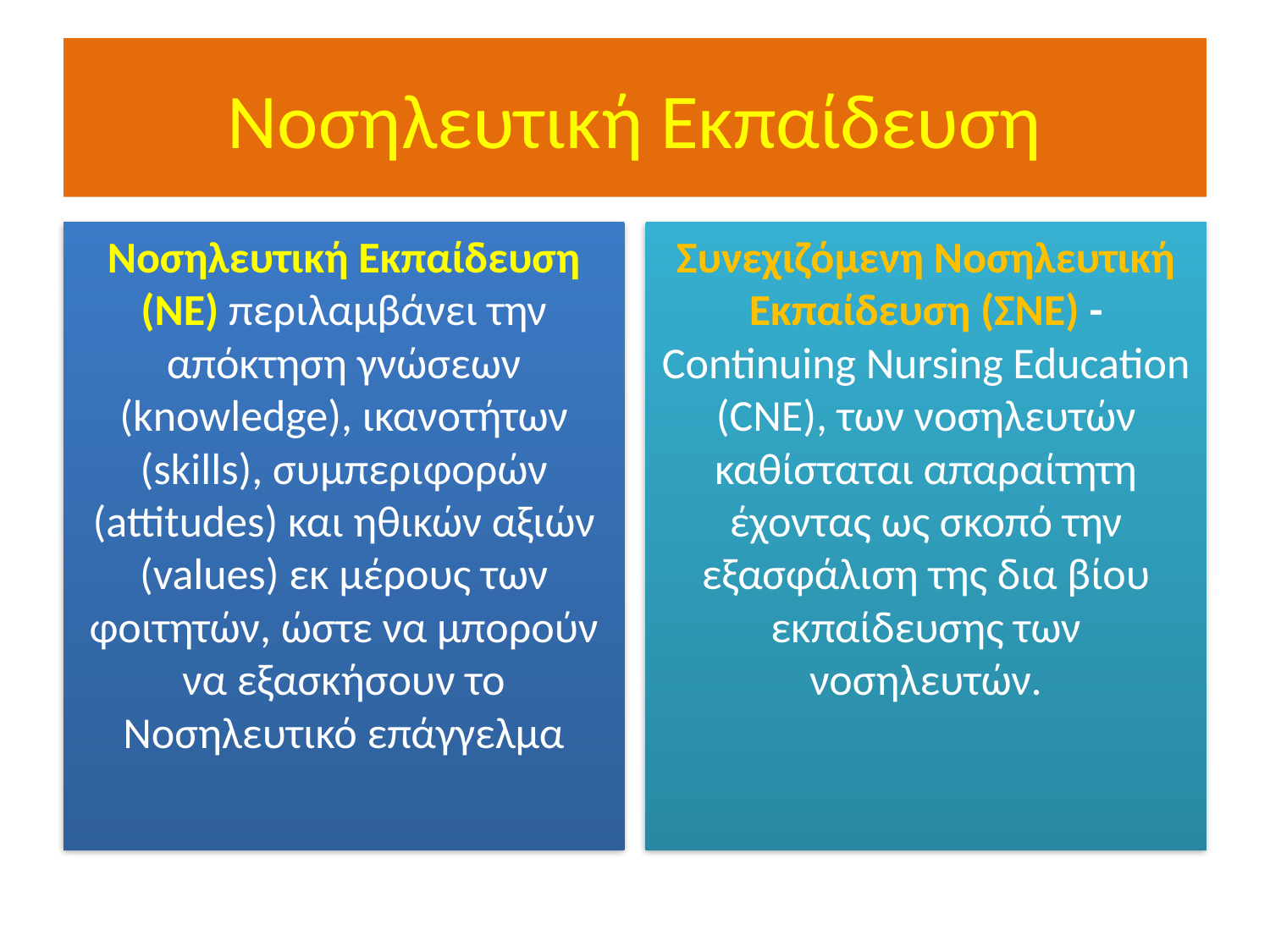

# Νοσηλευτική Εκπαίδευση
Νοσηλευτική Εκπαίδευση (NΕ) περιλαμβάνει την απόκτηση γνώσεων (knowledge), ικανοτήτων (skills), συμπεριφορών (attitudes) και ηθικών αξιών (values) εκ μέρους των φοιτητών, ώστε να μπορούν να εξασκήσουν το Νοσηλευτικό επάγγελμα
Συνεχιζόμενη Νοσηλευτική Εκπαίδευση (ΣΝΕ) - Continuing Nursing Education (CNE), των νοσηλευτών καθίσταται απαραίτητη έχοντας ως σκοπό την εξασφάλιση της δια βίου εκπαίδευσης των νοσηλευτών.